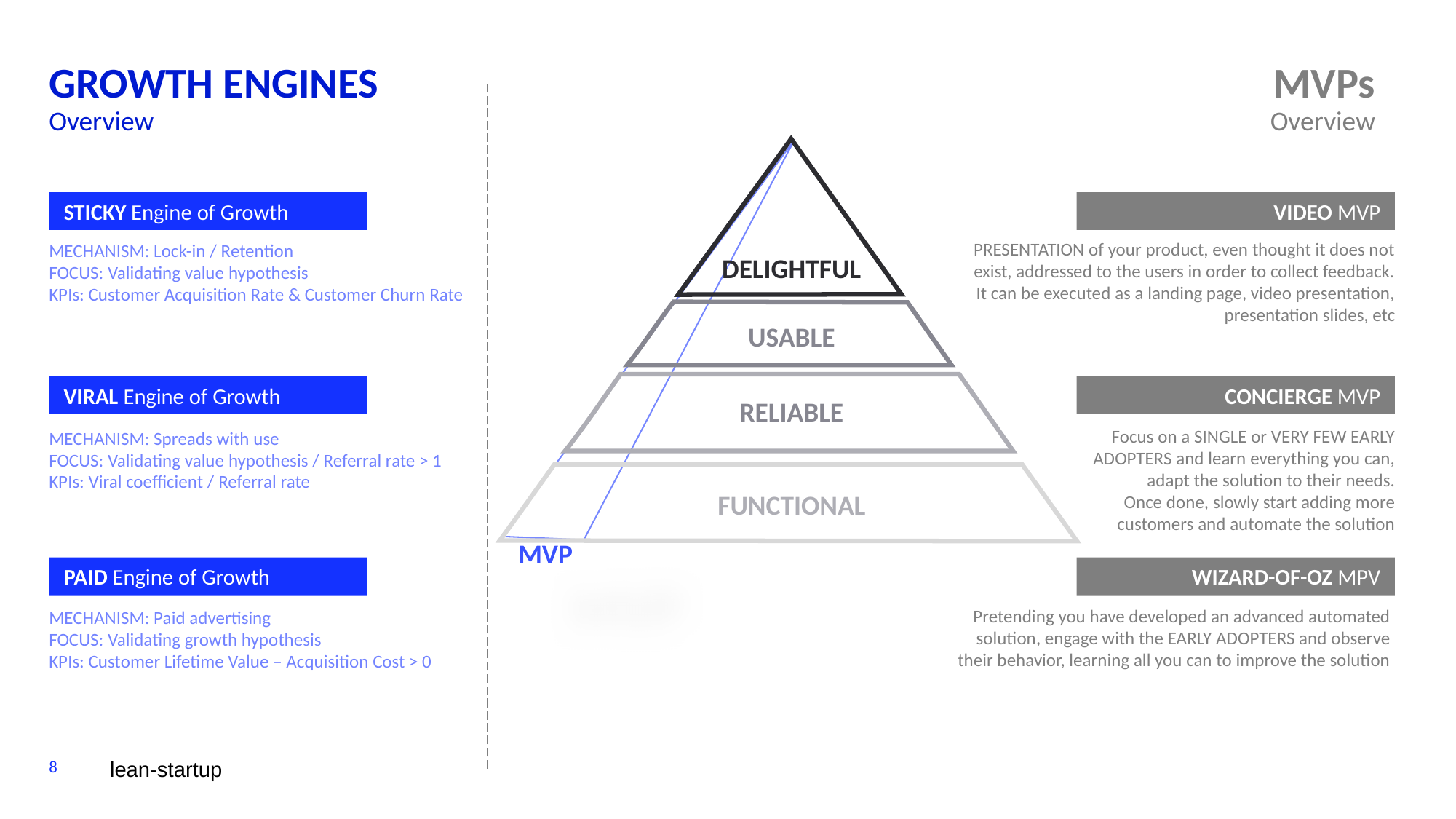

GROWTH ENGINES
Overview
MVPs
Overview

STICKY Engine of Growth
VIDEO MVP
PRESENTATION of your product, even thought it does not exist, addressed to the users in order to collect feedback.
It can be executed as a landing page, video presentation, presentation slides, etc
MECHANISM: Lock-in / Retention
FOCUS: Validating value hypothesis
KPIs: Customer Acquisition Rate & Customer Churn Rate
DELIGHTFUL
USABLE
VIRAL Engine of Growth
CONCIERGE MVP
RELIABLE
Focus on a SINGLE or VERY FEW EARLY ADOPTERS and learn everything you can, adapt the solution to their needs.
Once done, slowly start adding more customers and automate the solution
MECHANISM: Spreads with use
FOCUS: Validating value hypothesis / Referral rate > 1
KPIs: Viral coefficient / Referral rate
FUNCTIONAL
MVP
PAID Engine of Growth
WIZARD-OF-OZ MPV
Pretending you have developed an advanced automated solution, engage with the EARLY ADOPTERS and observe their behavior, learning all you can to improve the solution
MECHANISM: Paid advertising
FOCUS: Validating growth hypothesis
KPIs: Customer Lifetime Value – Acquisition Cost > 0
8
lean-startup